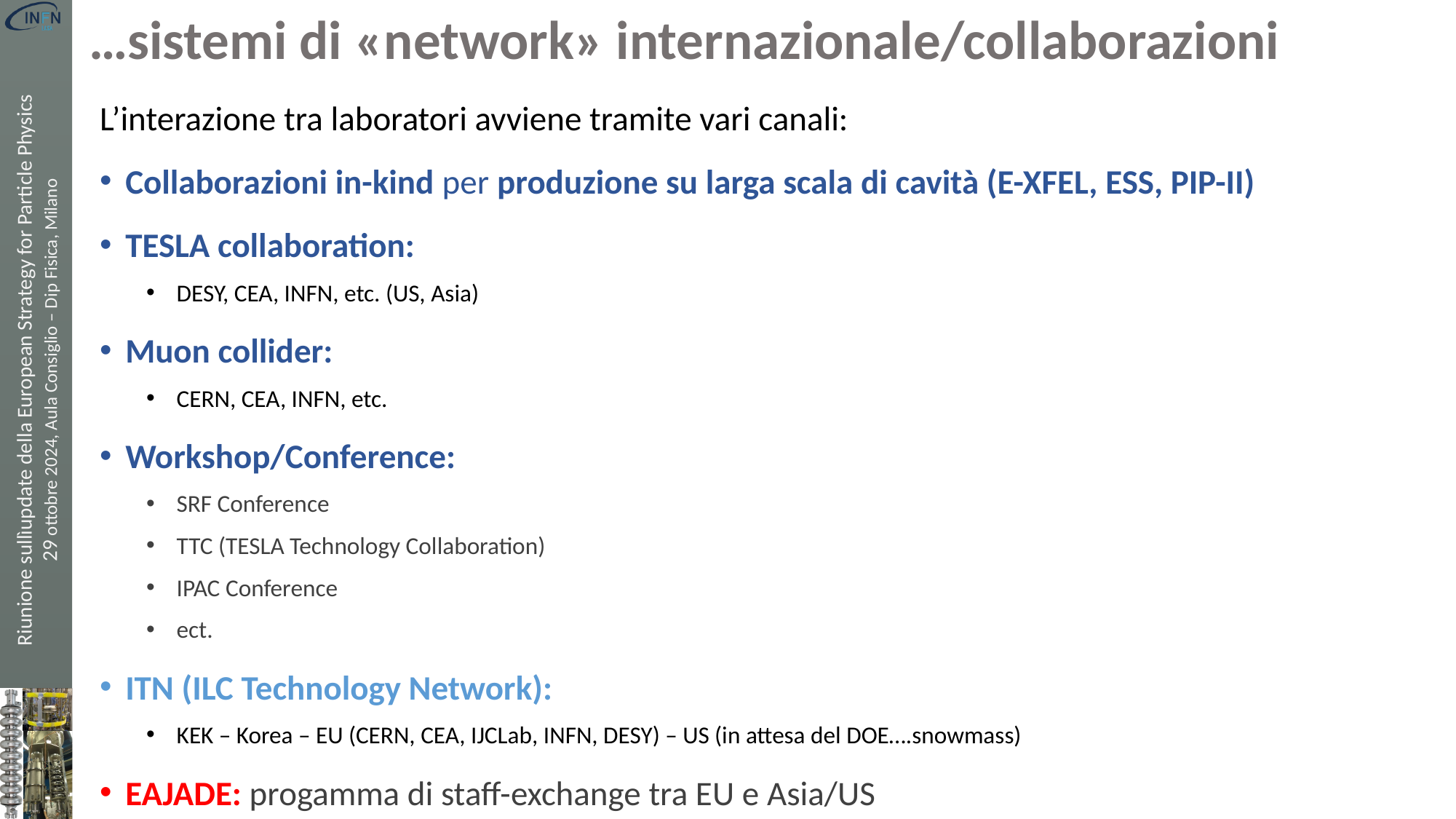

…sistemi di «network» internazionale/collaborazioni
L’interazione tra laboratori avviene tramite vari canali:
Collaborazioni in-kind per produzione su larga scala di cavità (E-XFEL, ESS, PIP-II)
TESLA collaboration:
DESY, CEA, INFN, etc. (US, Asia)
Muon collider:
CERN, CEA, INFN, etc.
Workshop/Conference:
SRF Conference
TTC (TESLA Technology Collaboration)
IPAC Conference
ect.
ITN (ILC Technology Network):
KEK – Korea – EU (CERN, CEA, IJCLab, INFN, DESY) – US (in attesa del DOE….snowmass)
EAJADE: progamma di staff-exchange tra EU e Asia/US